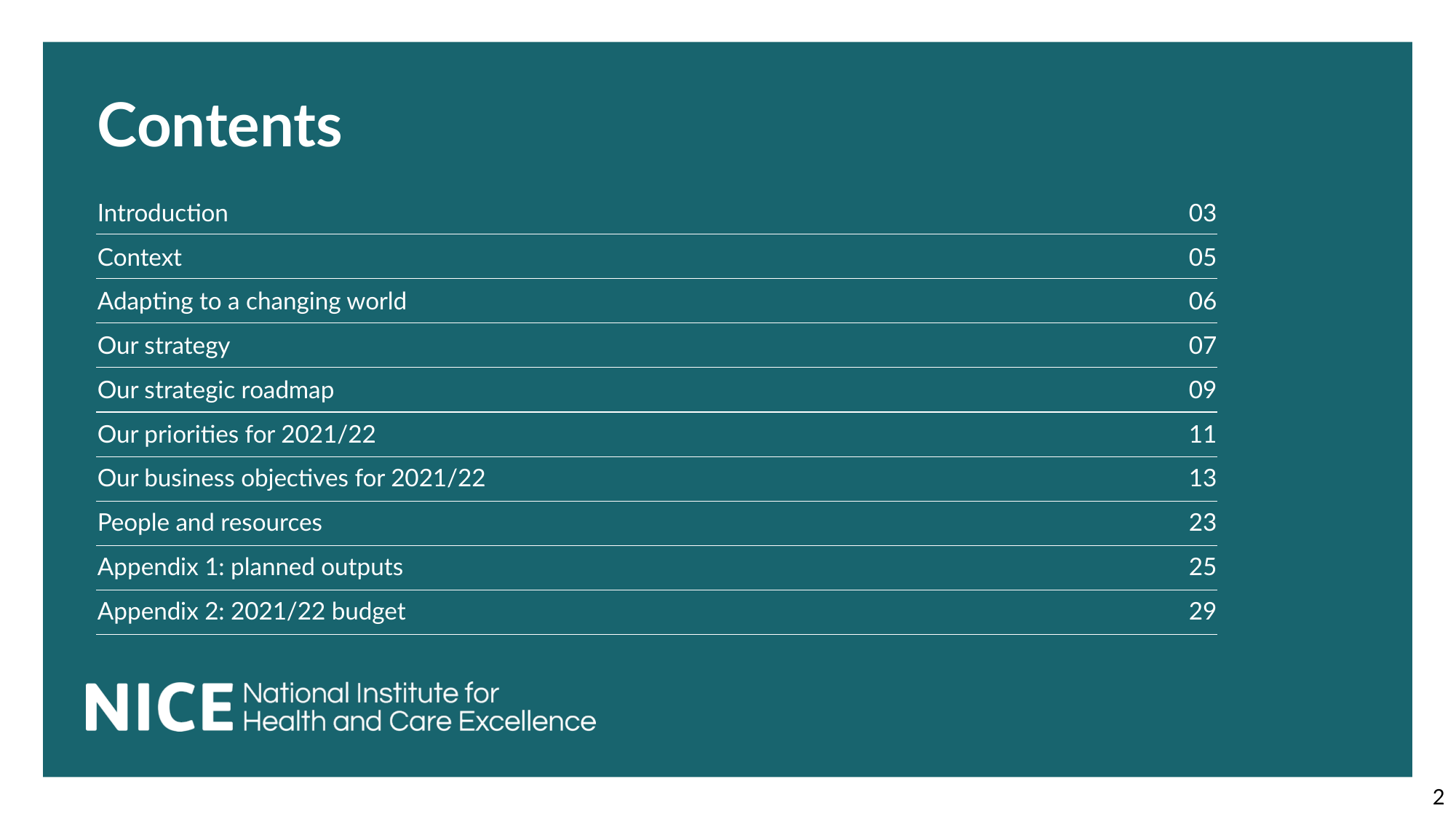

# Contents
Introduction									03
Context										05
Adapting to a changing world								06
Our strategy									07
Our strategic roadmap								09
Our priorities for 2021/22								11
Our business objectives for 2021/22							13
People and resources								23
Appendix 1: planned outputs								25
Appendix 2: 2021/22 budget								29
2